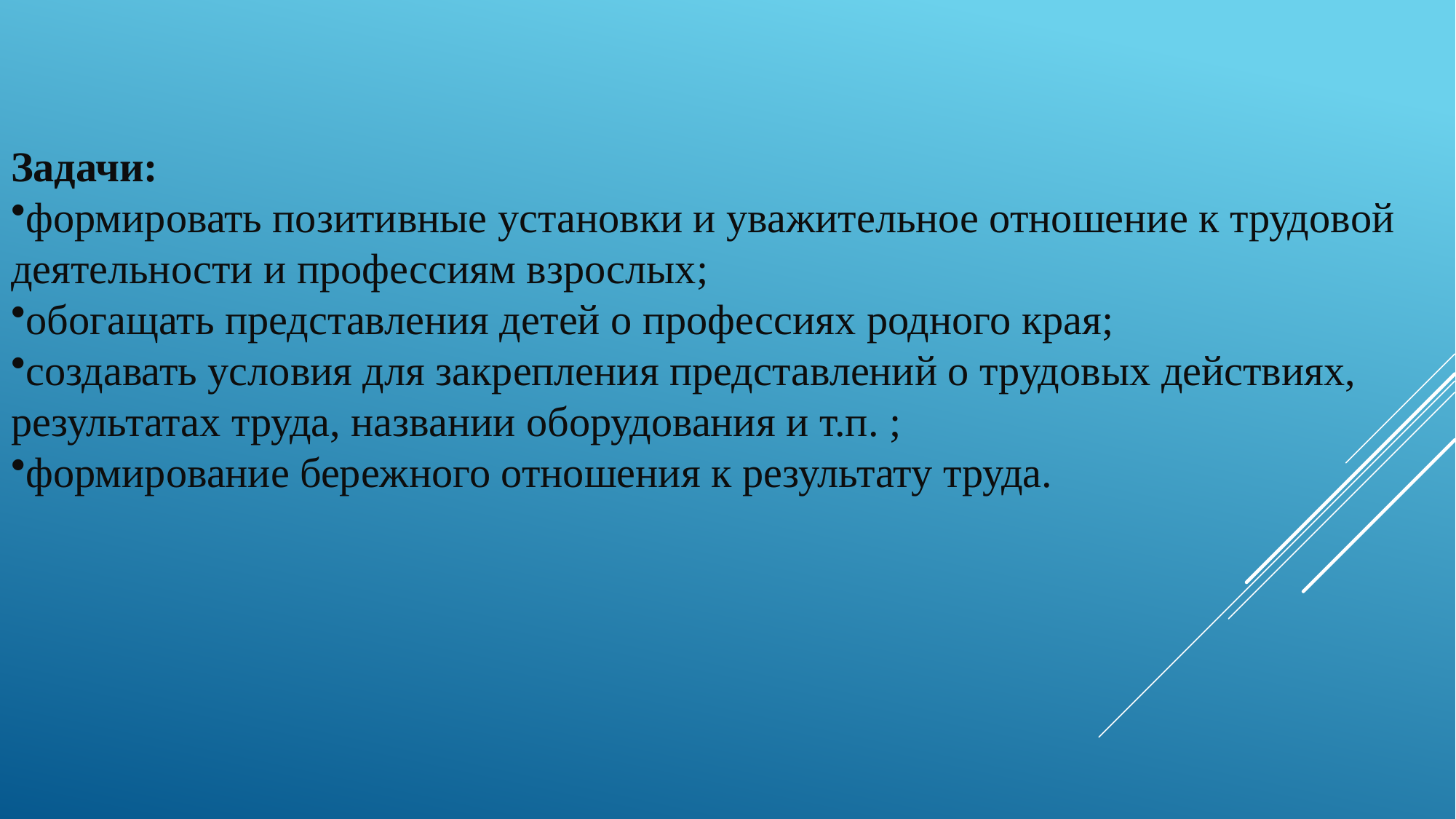

Задачи:
формировать позитивные установки и уважительное отношение к трудовой деятельности и профессиям взрослых;
обогащать представления детей о профессиях родного края;
создавать условия для закрепления представлений о трудовых действиях, результатах труда, названии оборудования и т.п. ;
формирование бережного отношения к результату труда.